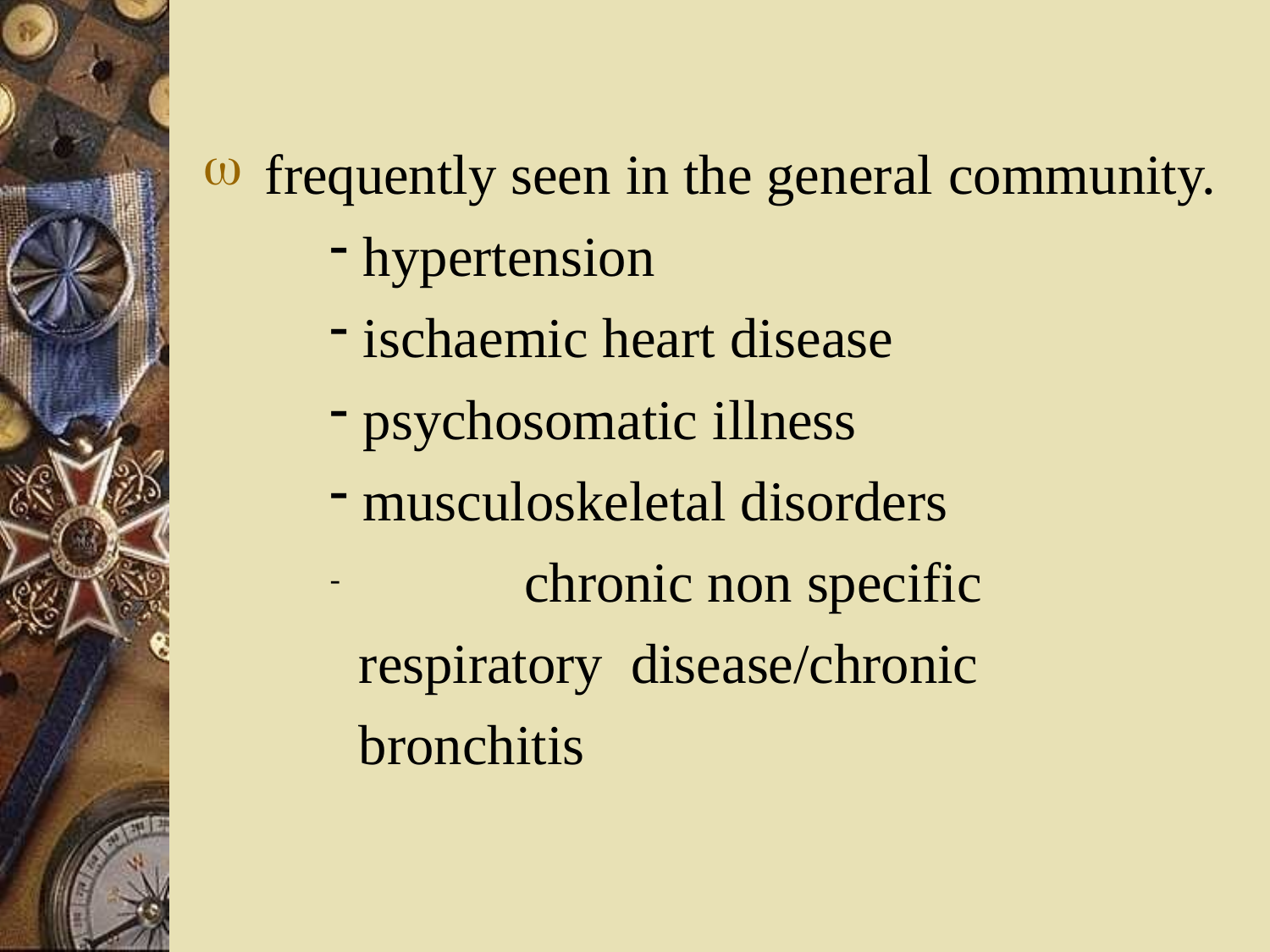

frequently seen in the general community.
hypertension
ischaemic heart disease
psychosomatic illness
musculoskeletal disorders
	chronic non specific respiratory  disease/chronic bronchitis